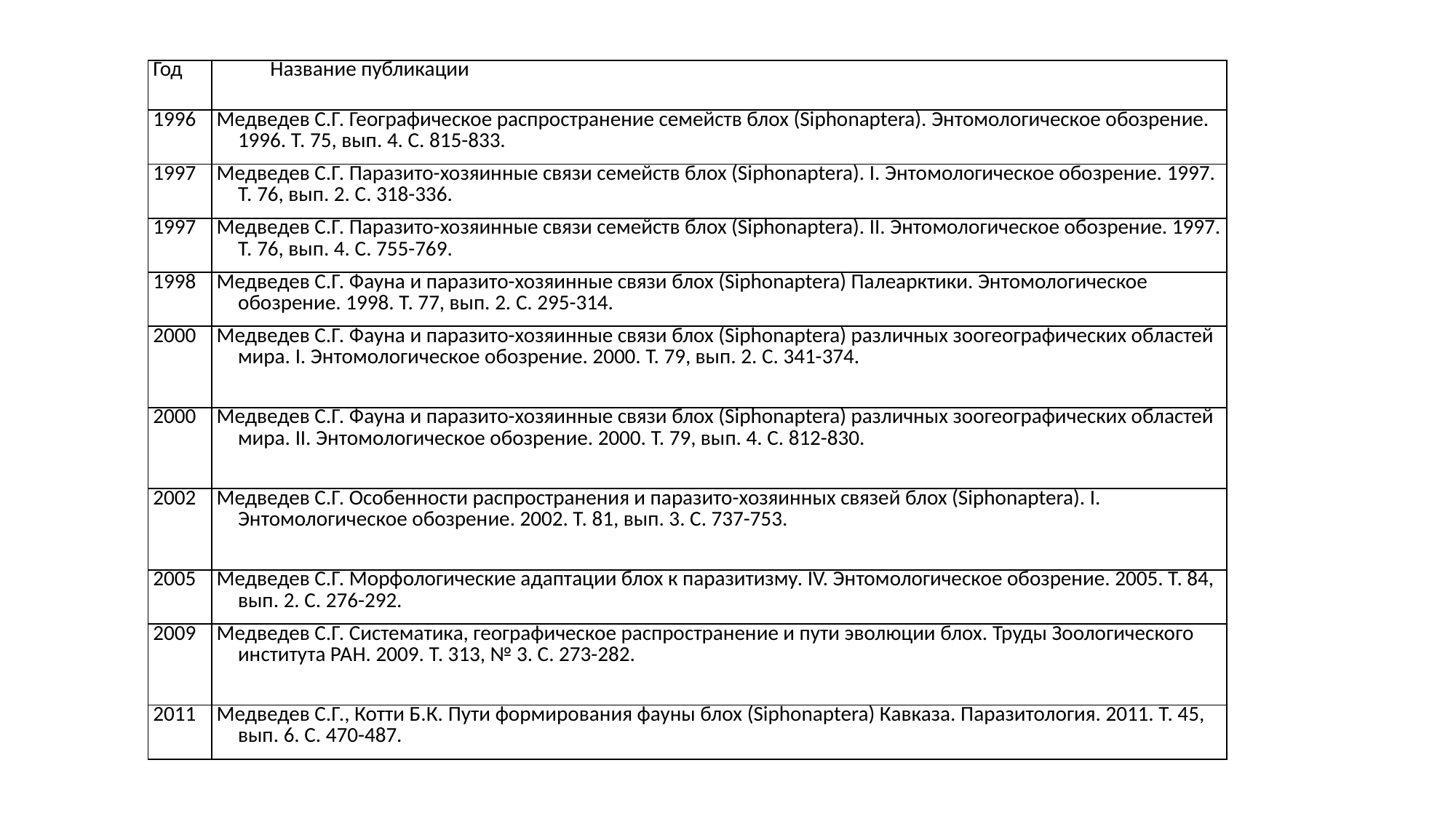

| Год | Название публикации |
| --- | --- |
| 1996 | Медведев С.Г. Географическое распространение семейств блох (Siphonaptera). Энтомологическое обозрение. 1996. Т. 75, вып. 4. С. 815-833. |
| 1997 | Медведев С.Г. Паразито-хозяинные связи семейств блох (Siphonaptera). I. Энтомологическое обозрение. 1997. Т. 76, вып. 2. С. 318-336. |
| 1997 | Медведев С.Г. Паразито-хозяинные связи семейств блох (Siphonaptera). II. Энтомологическое обозрение. 1997. Т. 76, вып. 4. С. 755-769. |
| 1998 | Медведев С.Г. Фауна и паразито-хозяинные связи блох (Siphonaptera) Палеарктики. Энтомологическое обозрение. 1998. Т. 77, вып. 2. С. 295-314. |
| 2000 | Медведев С.Г. Фауна и паразито-хозяинные связи блох (Siphonaptera) различных зоогеографических областей мира. I. Энтомологическое обозрение. 2000. T. 79, вып. 2. С. 341-374. |
| 2000 | Медведев С.Г. Фауна и паразито-хозяинные связи блох (Siphonaptera) различных зоогеографических областей мира. II. Энтомологическое обозрение. 2000. T. 79, вып. 4. С. 812-830. |
| 2002 | Медведев С.Г. Особенности распространения и паразито-хозяинных связей блох (Siphonaptera). I. Энтомологическое обозрение. 2002. Т. 81, вып. 3. С. 737-753. |
| 2005 | Медведев С.Г. Морфологические адаптации блох к паразитизму. IV. Энтомологическое обозрение. 2005. Т. 84, вып. 2. С. 276-292. |
| 2009 | Медведев С.Г. Систематика, географическое распространение и пути эволюции блох. Труды Зоологического института РАН. 2009. Т. 313, № 3. С. 273-282. |
| 2011 | Медведев С.Г., Котти Б.К. Пути формирования фауны блох (Siphonaptera) Кавказа. Паразитология. 2011. Т. 45, вып. 6. С. 470-487. |